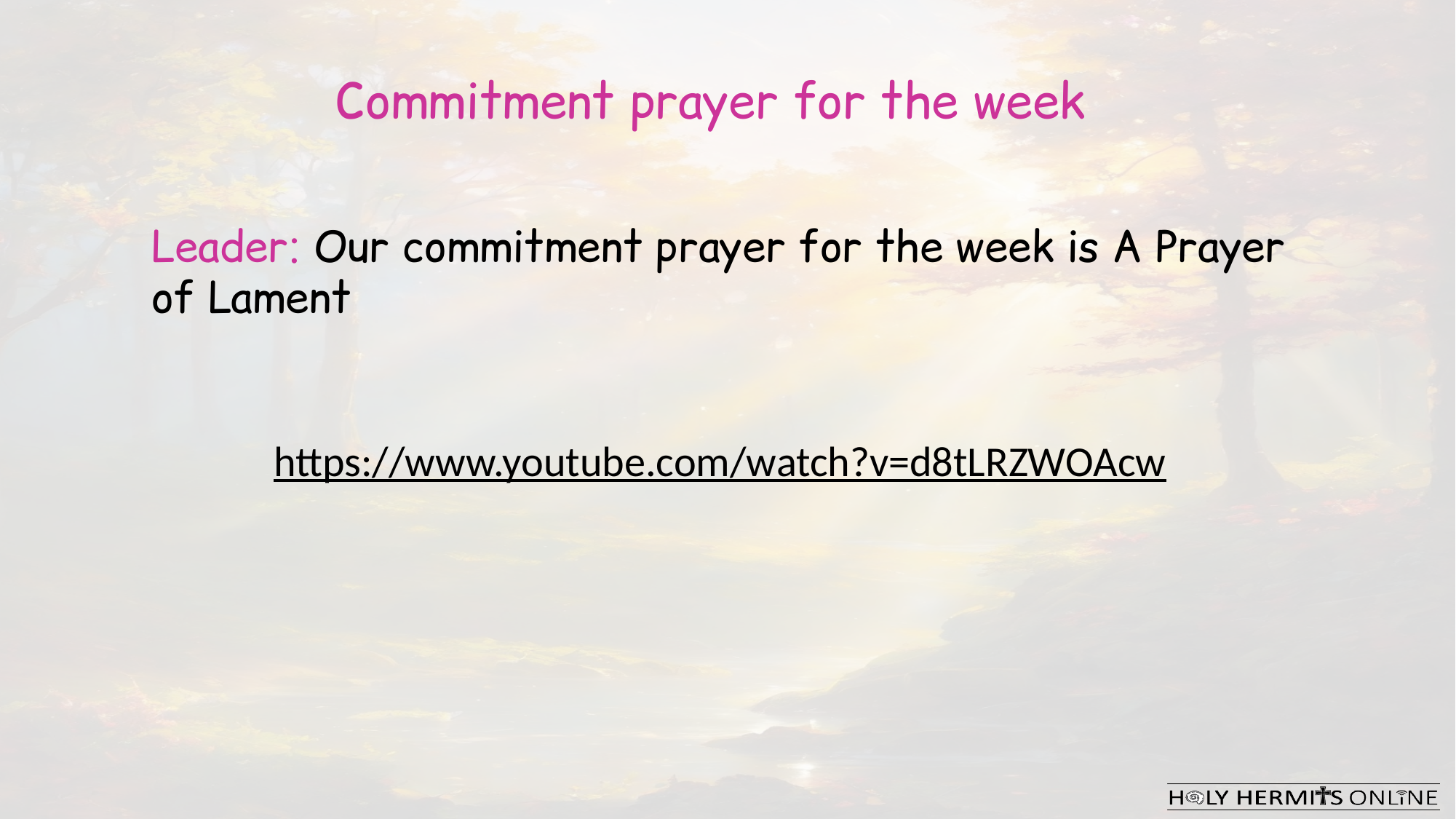

Commitment prayer for the week
Leader: Our commitment prayer for the week is A Prayer of Lament
https://www.youtube.com/watch?v=d8tLRZWOAcw